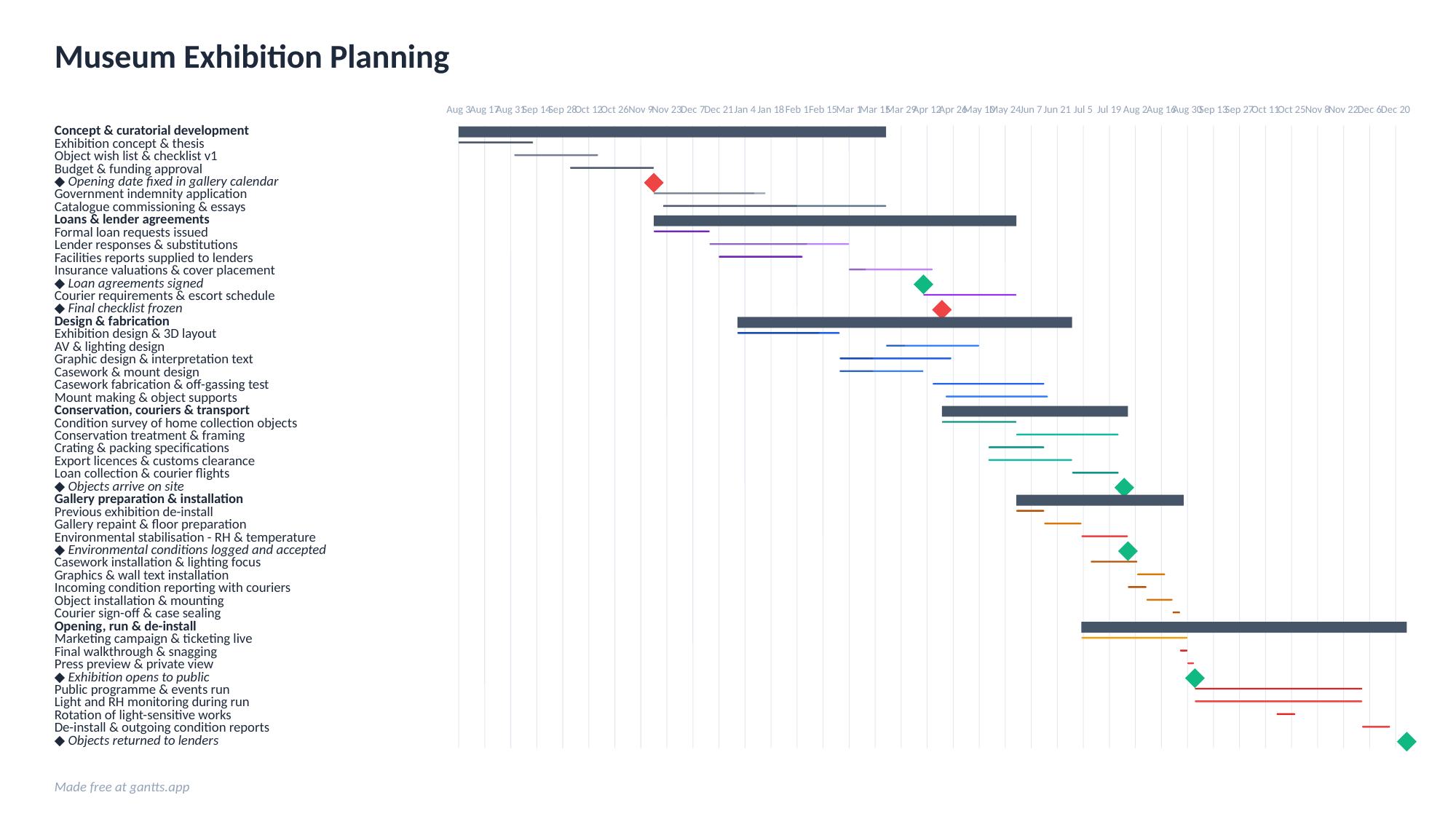

Museum Exhibition Planning
Aug 3
Aug 17
Aug 31
Sep 14
Sep 28
Oct 12
Oct 26
Nov 9
Nov 23
Dec 7
Dec 21
Jan 4
Jan 18
Feb 1
Feb 15
Mar 1
Mar 15
Mar 29
Apr 12
Apr 26
May 10
May 24
Jun 7
Jun 21
Jul 5
Jul 19
Aug 2
Aug 16
Aug 30
Sep 13
Sep 27
Oct 11
Oct 25
Nov 8
Nov 22
Dec 6
Dec 20
Concept & curatorial development

Exhibition concept & thesis

Object wish list & checklist v1

Budget & funding approval

◆ Opening date fixed in gallery calendar
Government indemnity application

Catalogue commissioning & essays

Loans & lender agreements

Formal loan requests issued

Lender responses & substitutions

Facilities reports supplied to lenders

Insurance valuations & cover placement

◆ Loan agreements signed
Courier requirements & escort schedule

◆ Final checklist frozen
Design & fabrication

Exhibition design & 3D layout

AV & lighting design

Graphic design & interpretation text

Casework & mount design

Casework fabrication & off-gassing test

Mount making & object supports

Conservation, couriers & transport

Condition survey of home collection objects

Conservation treatment & framing

Crating & packing specifications

Export licences & customs clearance

Loan collection & courier flights

◆ Objects arrive on site
Gallery preparation & installation

Previous exhibition de-install

Gallery repaint & floor preparation

Environmental stabilisation - RH & temperature

◆ Environmental conditions logged and accepted
Casework installation & lighting focus

Graphics & wall text installation

Incoming condition reporting with couriers

Object installation & mounting

Courier sign-off & case sealing

Opening, run & de-install

Marketing campaign & ticketing live

Final walkthrough & snagging

Press preview & private view

◆ Exhibition opens to public
Public programme & events run

Light and RH monitoring during run

Rotation of light-sensitive works

De-install & outgoing condition reports

◆ Objects returned to lenders
Made free at gantts.app